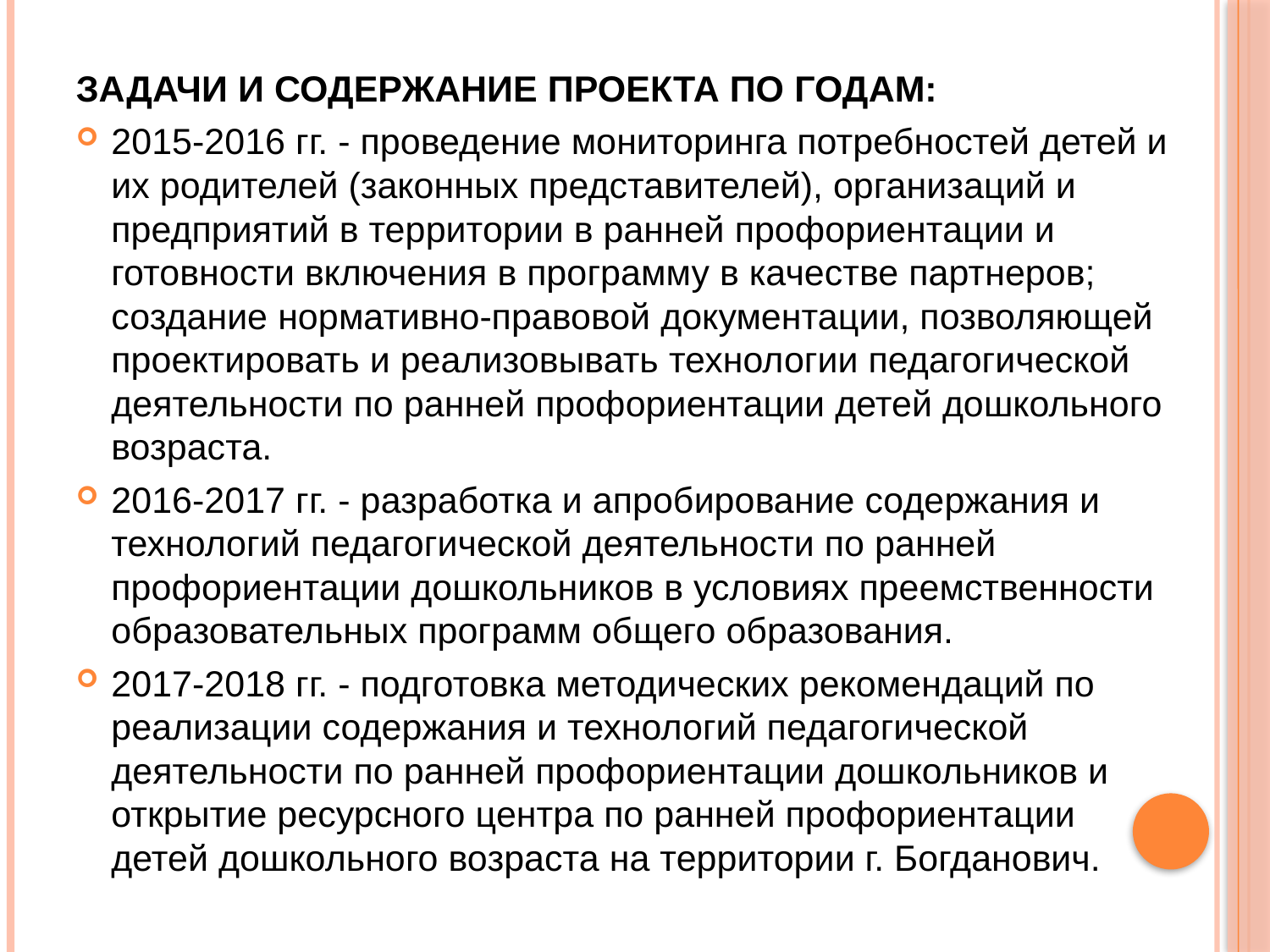

ЗАДАЧИ И СОДЕРЖАНИЕ ПРОЕКТА ПО ГОДАМ:
2015-2016 гг. - проведение мониторинга потребностей детей и их родителей (законных представителей), организаций и предприятий в территории в ранней профориентации и готовности включения в программу в качестве партнеров; создание нормативно-правовой документации, позволяющей проектировать и реализовывать технологии педагогической деятельности по ранней профориентации детей дошкольного возраста.
2016-2017 гг. - разработка и апробирование содержания и технологий педагогической деятельности по ранней профориентации дошкольников в условиях преемственности образовательных программ общего образования.
2017-2018 гг. - подготовка методических рекомендаций по реализации содержания и технологий педагогической деятельности по ранней профориентации дошкольников и открытие ресурсного центра по ранней профориентации детей дошкольного возраста на территории г. Богданович.